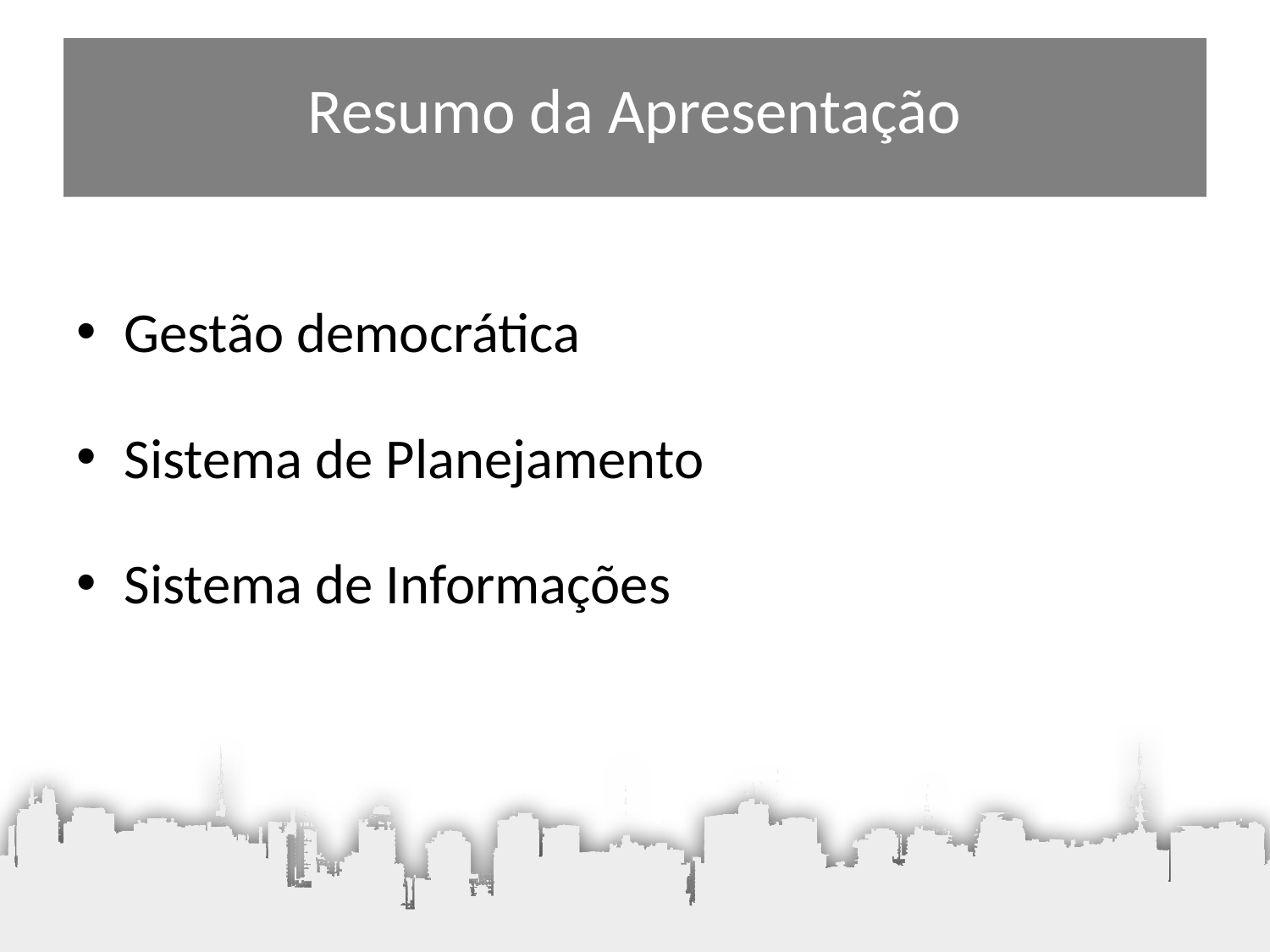

# Resumo da Apresentação
Gestão democrática
Sistema de Planejamento
Sistema de Informações